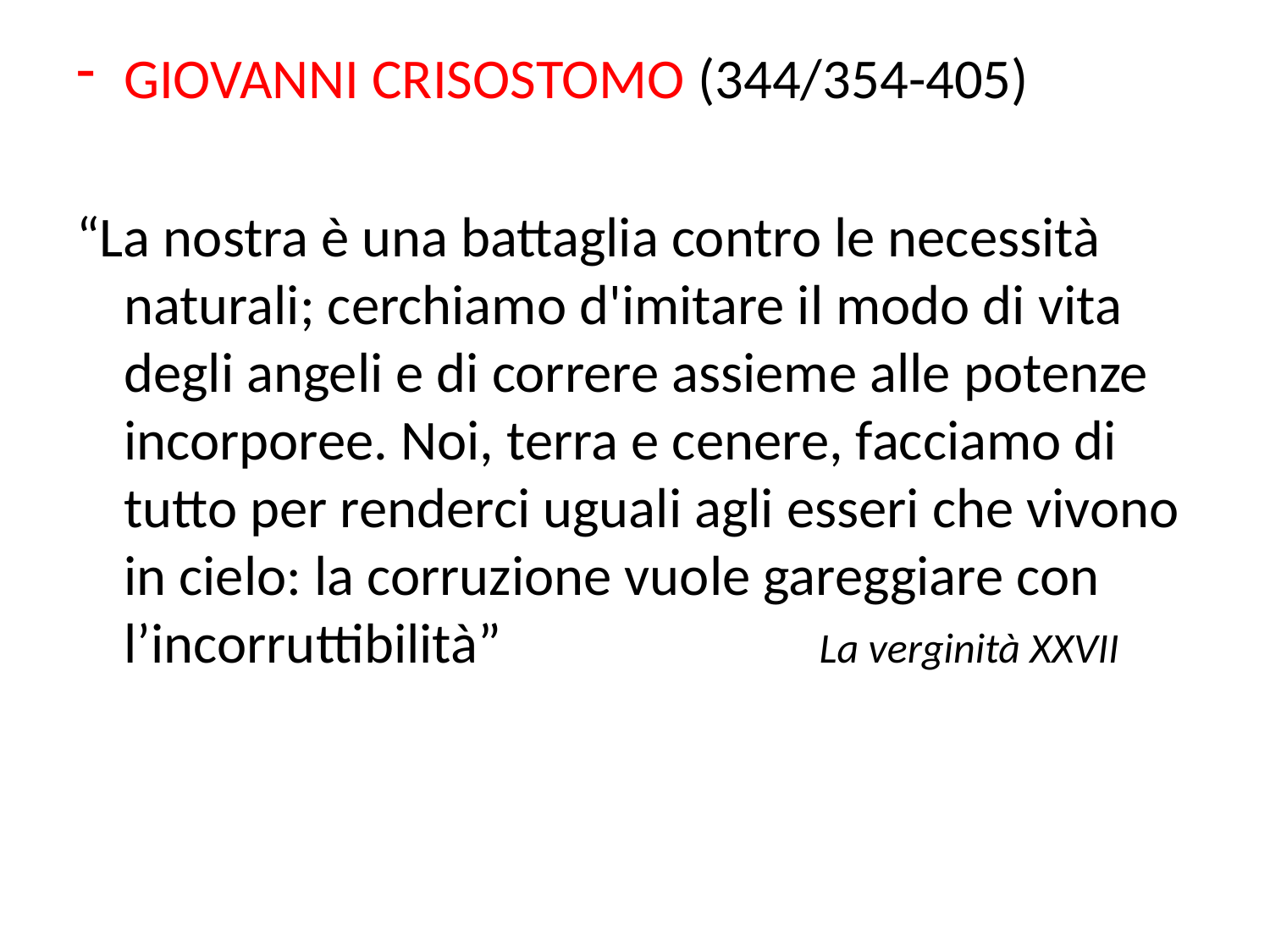

GIOVANNI CRISOSTOMO (344/354-405)

“La nostra è una battaglia contro le necessità naturali; cerchiamo d'imitare il modo di vita degli angeli e di correre assieme alle potenze incorporee. Noi, terra e cenere, facciamo di tutto per renderci uguali agli esseri che vivono in cielo: la corruzione vuole gareggiare con l’incorruttibilità”                         La verginità XXVII